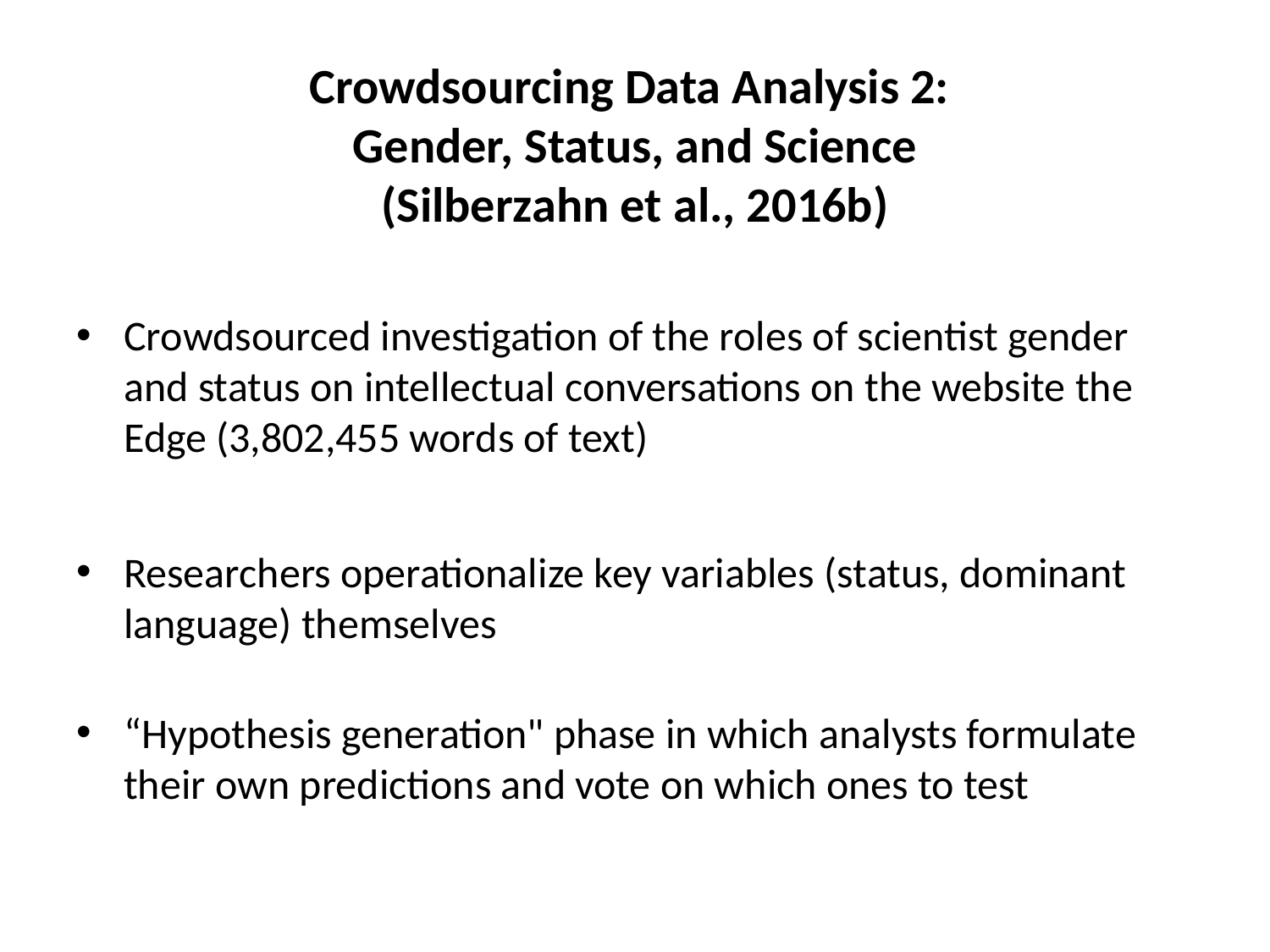

# Crowdsourcing Data Analysis 2: Gender, Status, and Science (Silberzahn et al., 2016b)
Crowdsourced investigation of the roles of scientist gender and status on intellectual conversations on the website the Edge (3,802,455 words of text)

Researchers operationalize key variables (status, dominant language) themselves
“Hypothesis generation" phase in which analysts formulate their own predictions and vote on which ones to test